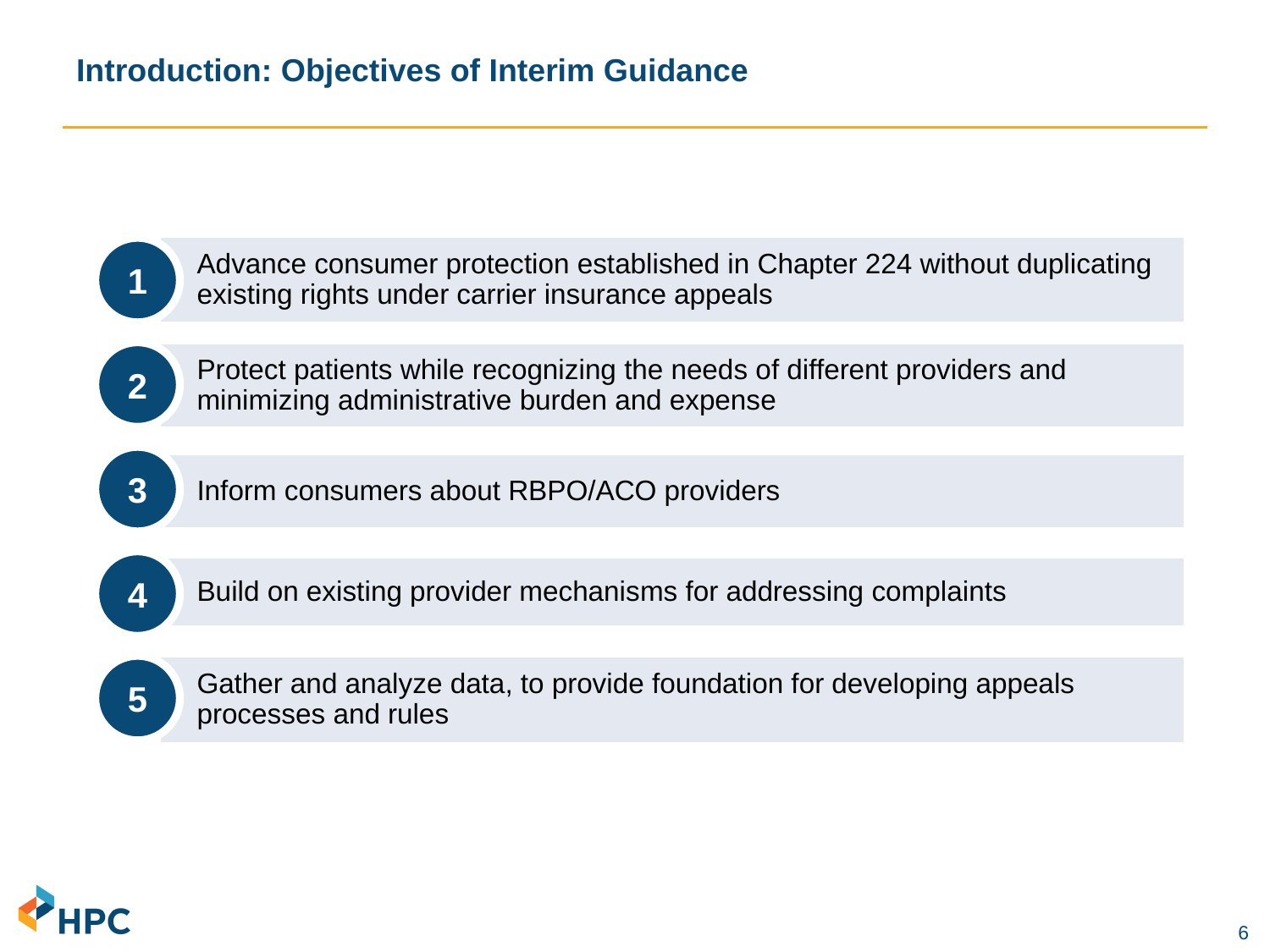

# Introduction: Objectives of Interim Guidance
Advance consumer protection established in Chapter 224 without duplicating existing rights under carrier insurance appeals
Protect patients while recognizing the needs of different providers and minimizing administrative burden and expense
Inform consumers about RBPO/ACO providers
Build on existing provider mechanisms for addressing complaints
Gather and analyze data, to provide foundation for developing appeals processes and rules
1
2
3
4
5